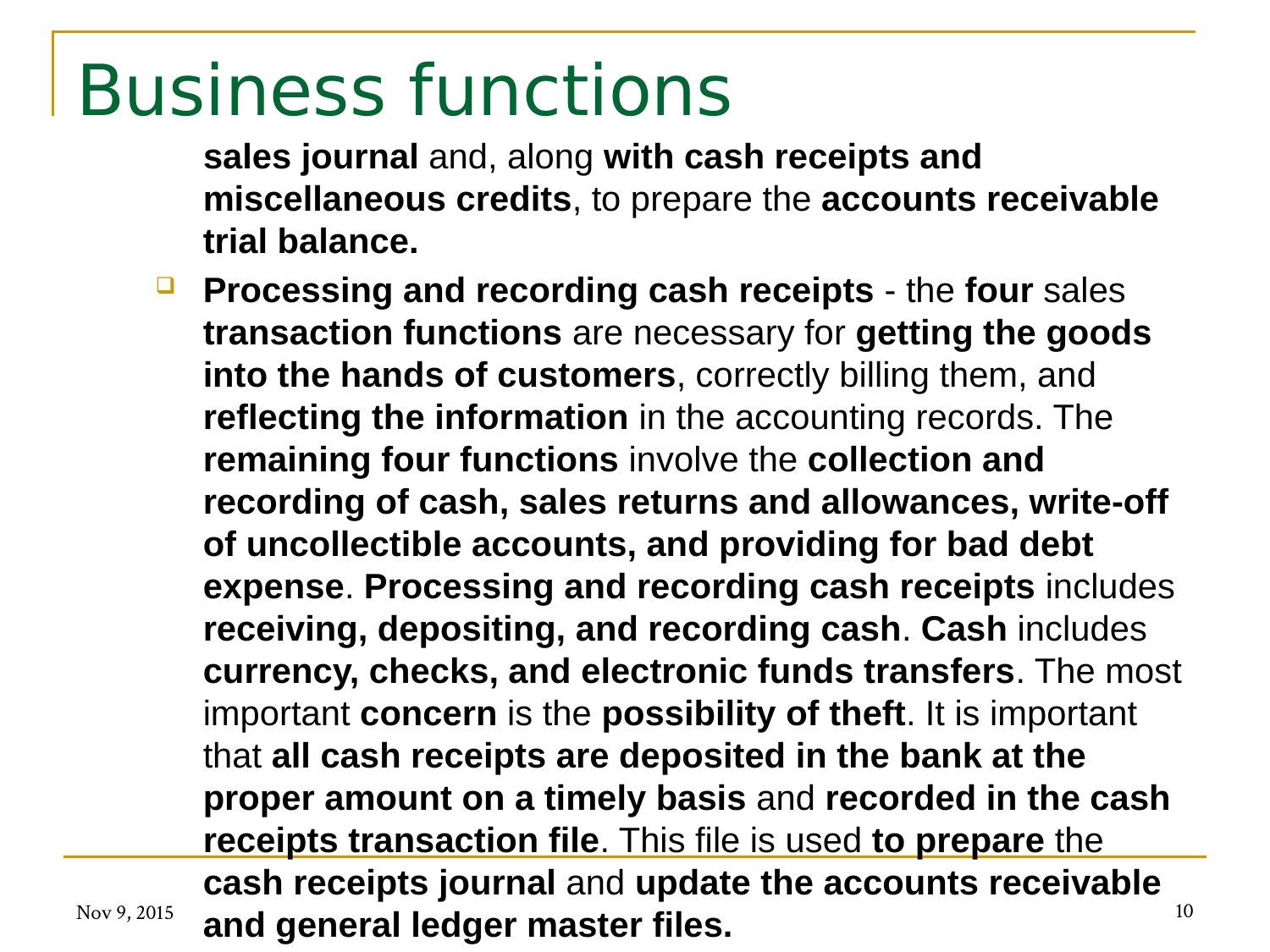

# Business functions
sales journal and, along with cash receipts and miscellaneous credits, to prepare the accounts receivable trial balance.
Processing and recording cash receipts - the four sales transaction functions are necessary for getting the goods into the hands of customers, correctly billing them, and reflecting the information in the accounting records. The remaining four functions involve the collection and recording of cash, sales returns and allowances, write-off of uncollectible accounts, and providing for bad debt expense. Processing and recording cash receipts includes receiving, depositing, and recording cash. Cash includes currency, checks, and electronic funds transfers. The most important concern is the possibility of theft. It is important that all cash receipts are deposited in the bank at the proper amount on a timely basis and recorded in the cash receipts transaction file. This file is used to prepare the cash receipts journal and update the accounts receivable and general ledger master files.

Nov 9, 2015
10